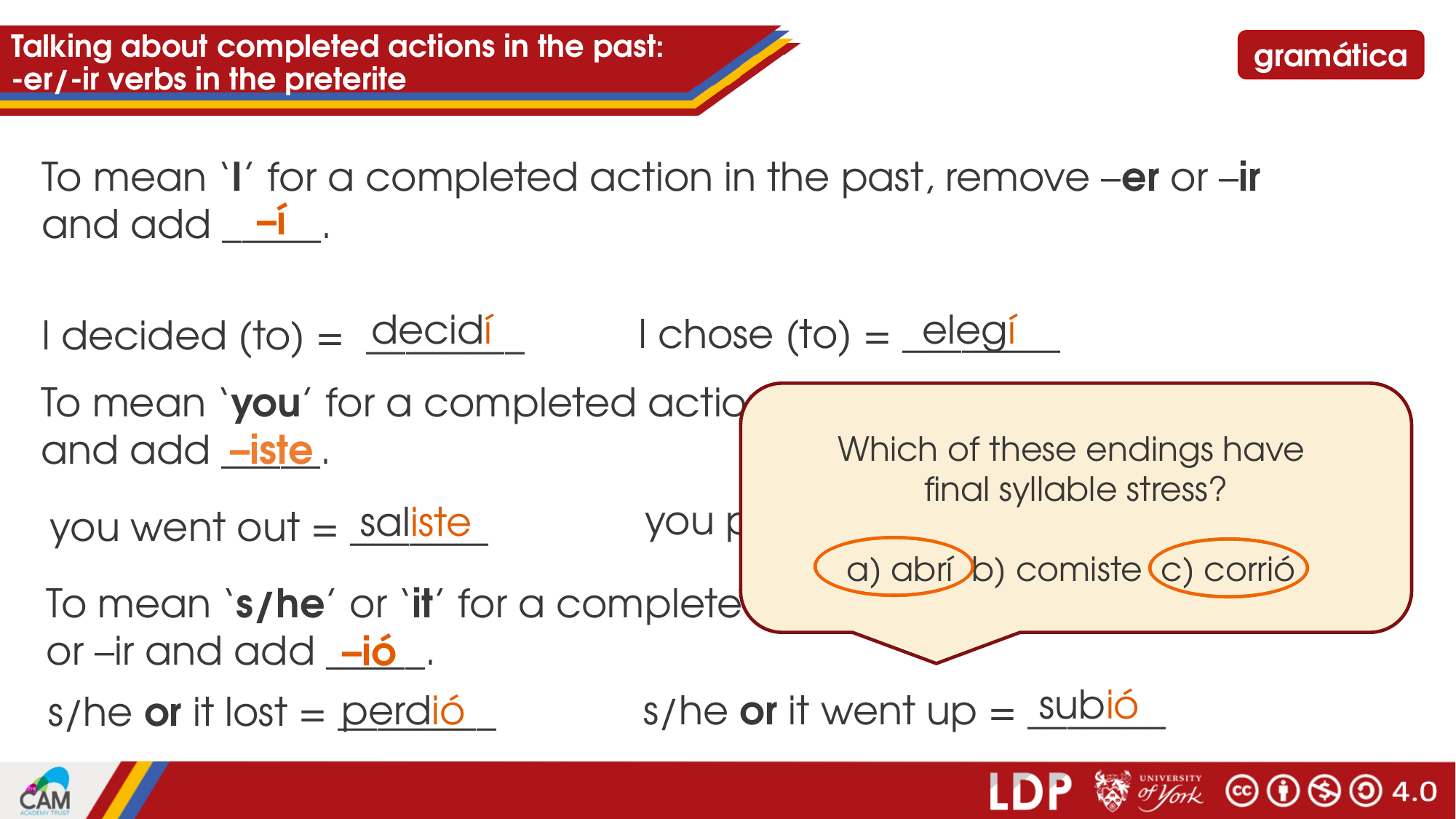

# Talking about completed actions in the past: -er/-ir verbs in the preterite
gramática
To mean ‘I’ for a completed action in the past, remove –er or –ir and add _____.
–í
elegí
decidí
I chose (to) = ________
I decided (to) =  ________

To mean ‘you’ for a completed action in the past, remove –er or –ir and add _____.
Which of these endings have
final syllable stress?

a) abrí  b) comiste  c) corrió
–iste
recogiste
you picked up =  ___________
saliste
you went out = _______

To mean ‘s/he’ or ‘it’ for a completed action in the past, remove –er or –ir and add _____.
–ió
subió
perdió
s/he or it went up = _______
s/he or it lost = ________